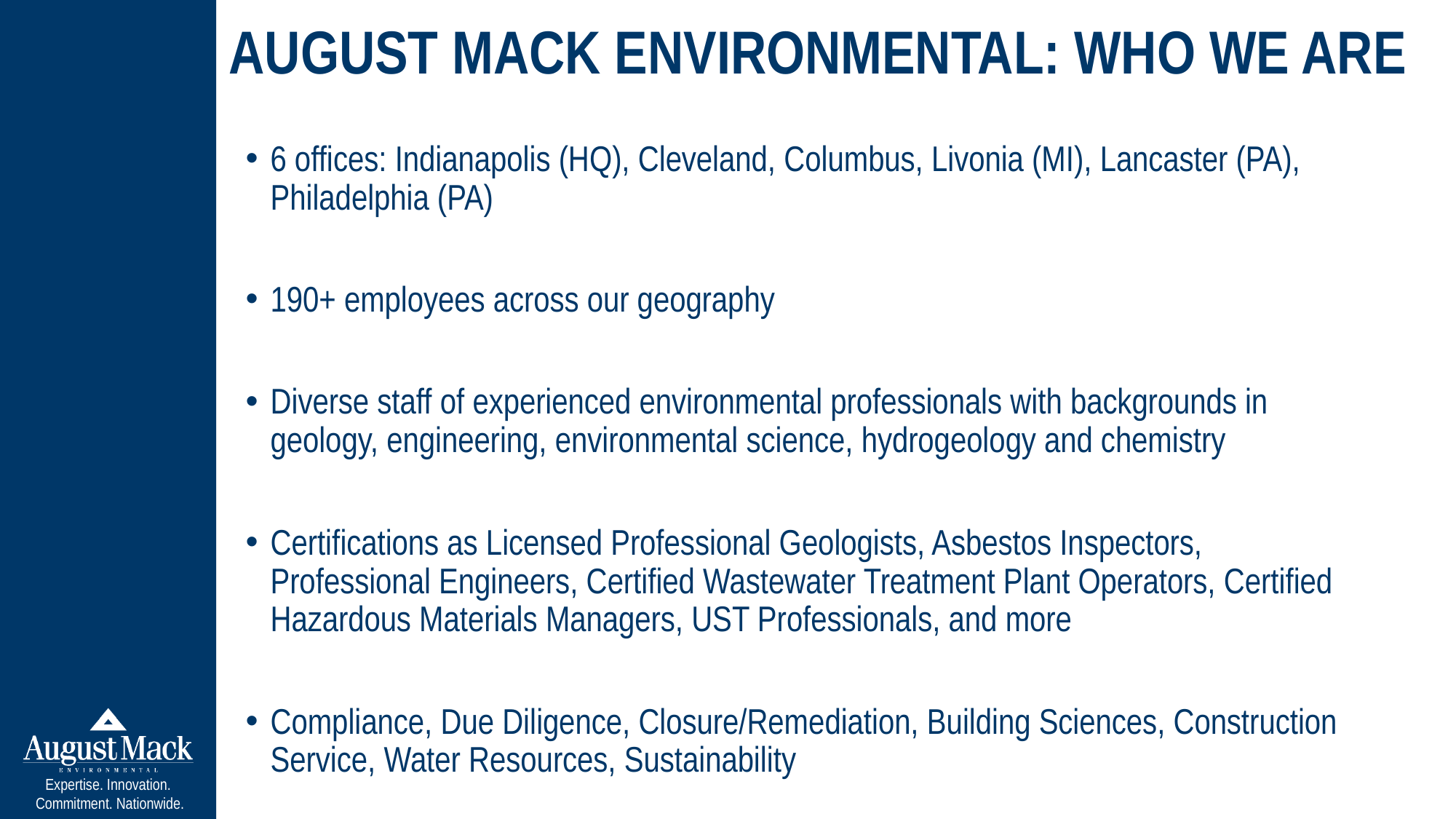

August Mack Environmental: Who we are
6 offices: Indianapolis (HQ), Cleveland, Columbus, Livonia (MI), Lancaster (PA), Philadelphia (PA)

190+ employees across our geography

Diverse staff of experienced environmental professionals with backgrounds in geology, engineering, environmental science, hydrogeology and chemistry

Certifications as Licensed Professional Geologists, Asbestos Inspectors, Professional Engineers, Certified Wastewater Treatment Plant Operators, Certified Hazardous Materials Managers, UST Professionals, and more

Compliance, Due Diligence, Closure/Remediation, Building Sciences, Construction Service, Water Resources, Sustainability